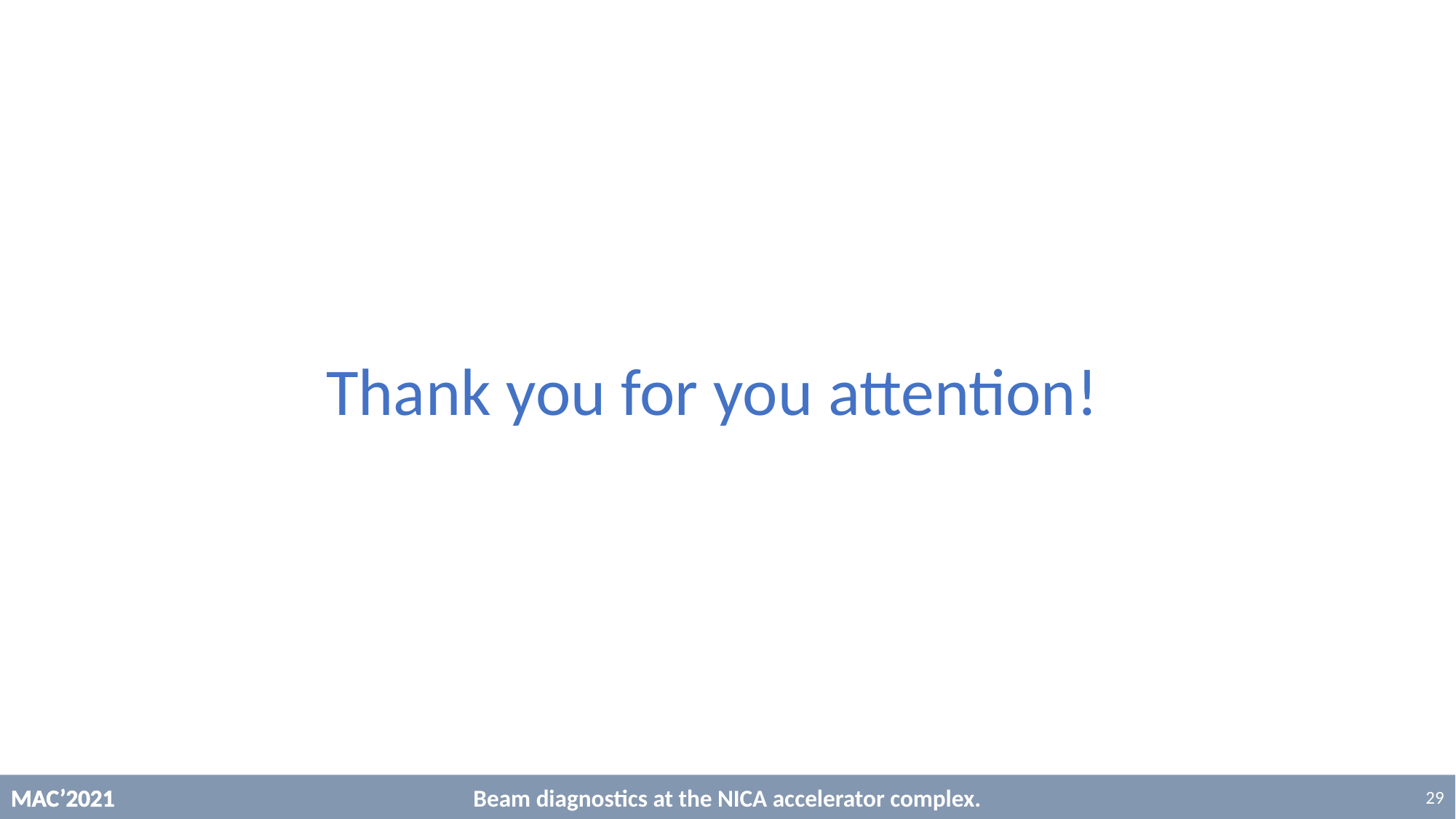

# Thank you for you attention!
Beam diagnostics at the NICA accelerator complex.
29